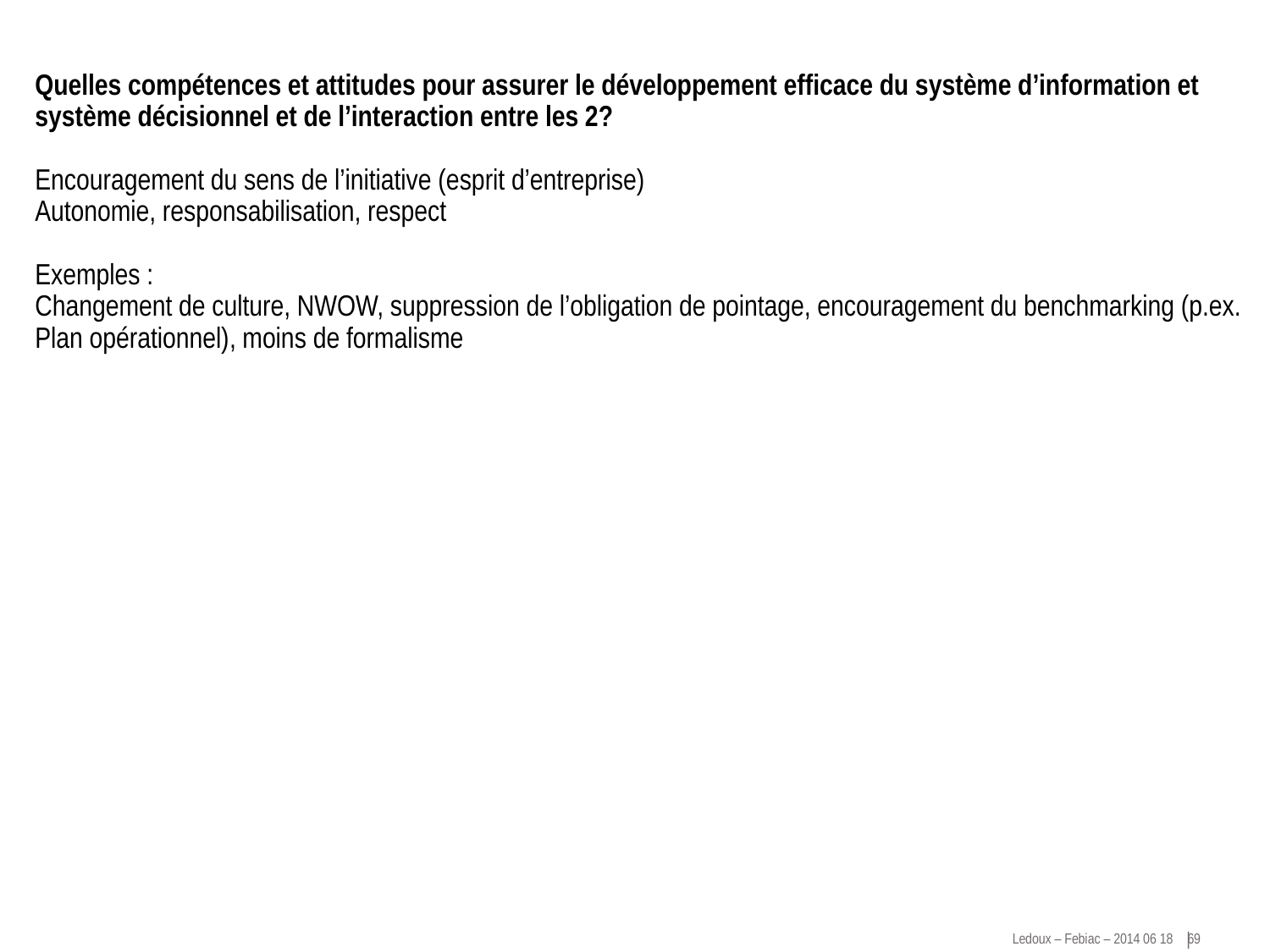

# Quelles compétences et attitudes pour assurer le développement efficace du système d’information et système décisionnel et de l’interaction entre les 2? Encouragement du sens de l’initiative (esprit d’entreprise) Autonomie, responsabilisation, respect   Exemples : Changement de culture, NWOW, suppression de l’obligation de pointage, encouragement du benchmarking (p.ex. Plan opérationnel), moins de formalisme